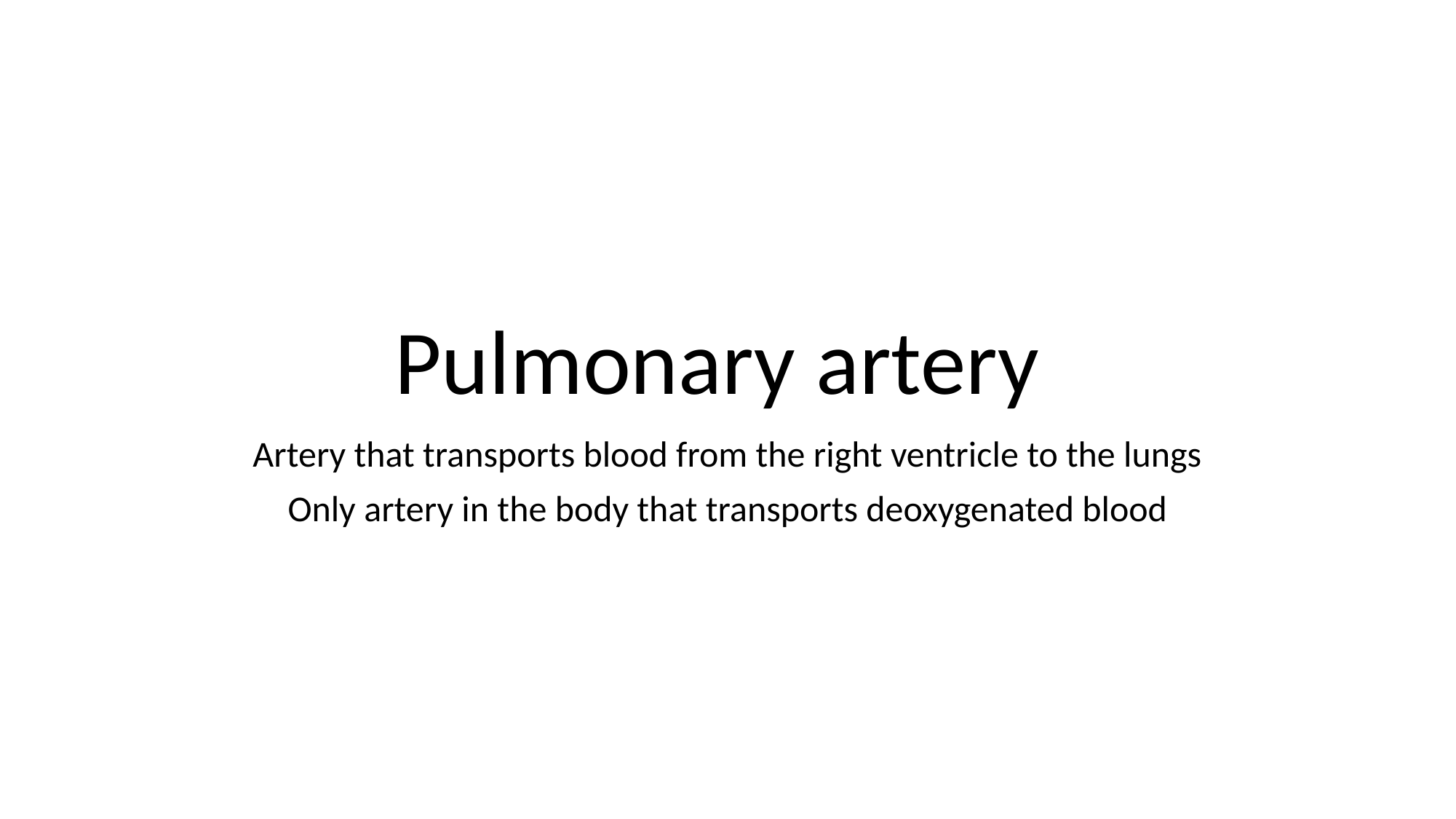

# Pulmonary artery
Artery that transports blood from the right ventricle to the lungs
Only artery in the body that transports deoxygenated blood